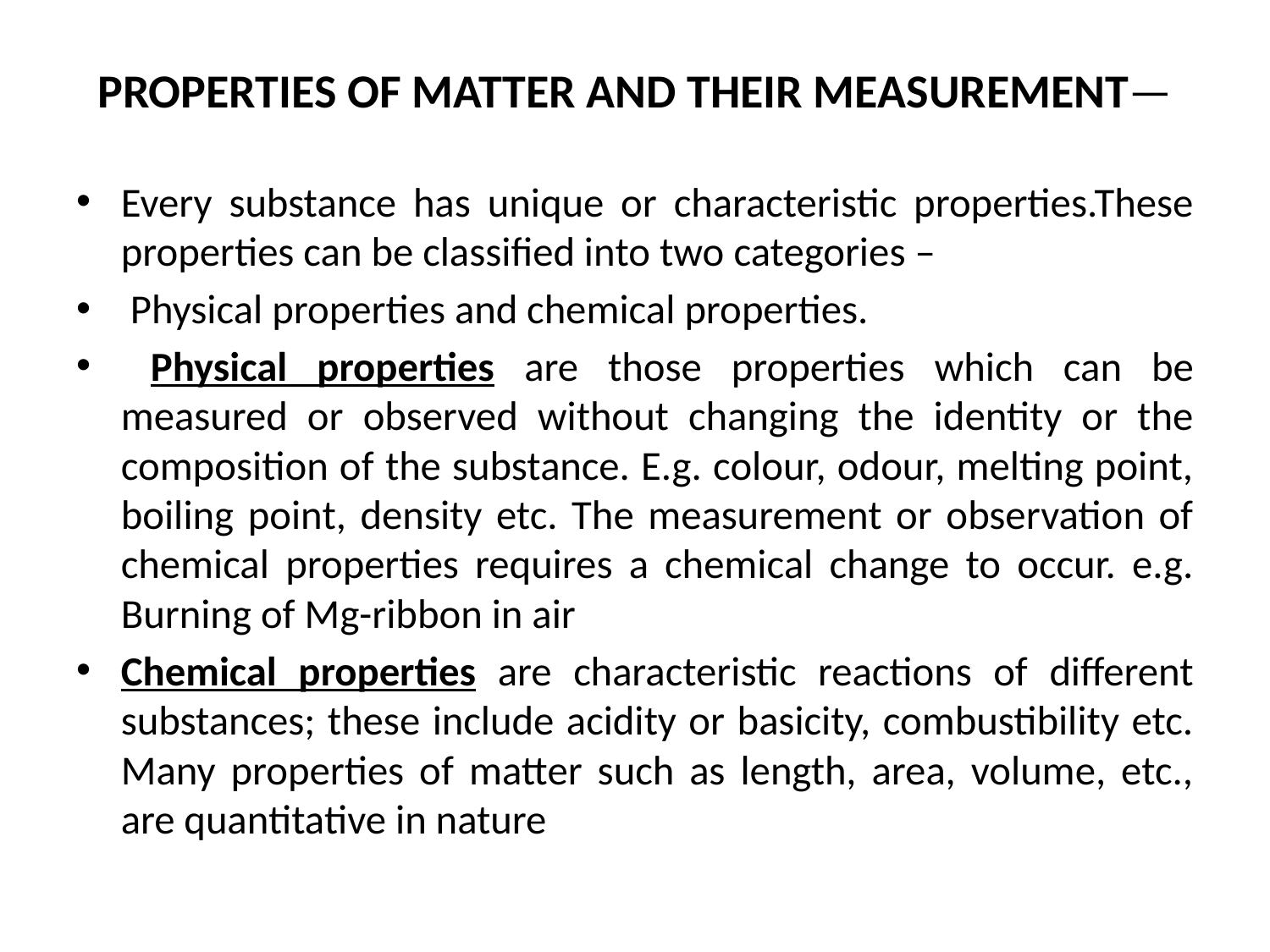

# PROPERTIES OF MATTER AND THEIR MEASUREMENT—
Every substance has unique or characteristic properties.These properties can be classified into two categories –
 Physical properties and chemical properties.
 Physical properties are those properties which can be measured or observed without changing the identity or the composition of the substance. E.g. colour, odour, melting point, boiling point, density etc. The measurement or observation of chemical properties requires a chemical change to occur. e.g. Burning of Mg-ribbon in air
Chemical properties are characteristic reactions of different substances; these include acidity or basicity, combustibility etc. Many properties of matter such as length, area, volume, etc., are quantitative in nature